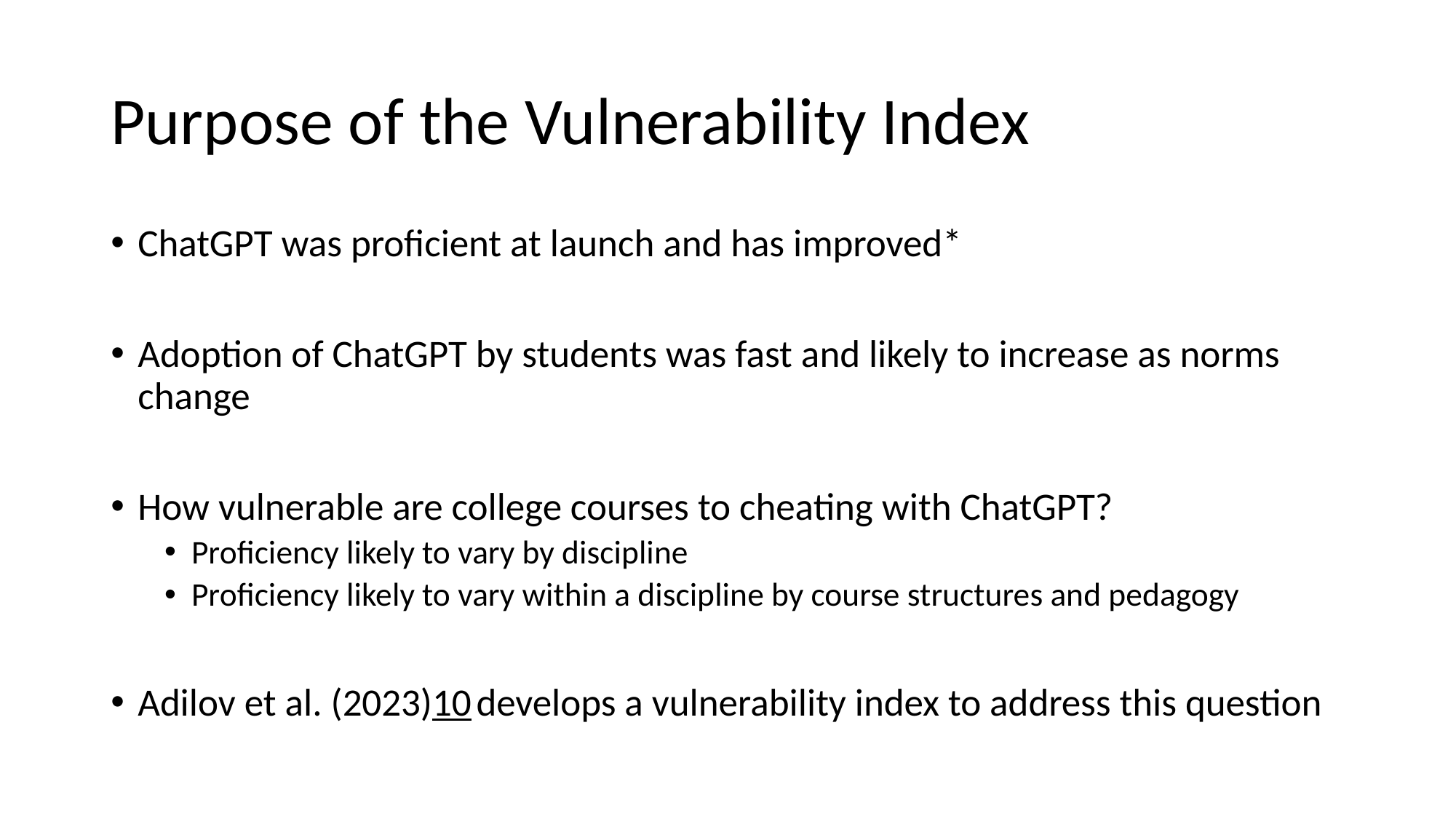

# Purpose of the Vulnerability Index
ChatGPT was proficient at launch and has improved*

Adoption of ChatGPT by students was fast and likely to increase as norms change

How vulnerable are college courses to cheating with ChatGPT?
Proficiency likely to vary by discipline
Proficiency likely to vary within a discipline by course structures and pedagogy

Adilov et al. (2023)10 develops a vulnerability index to address this question